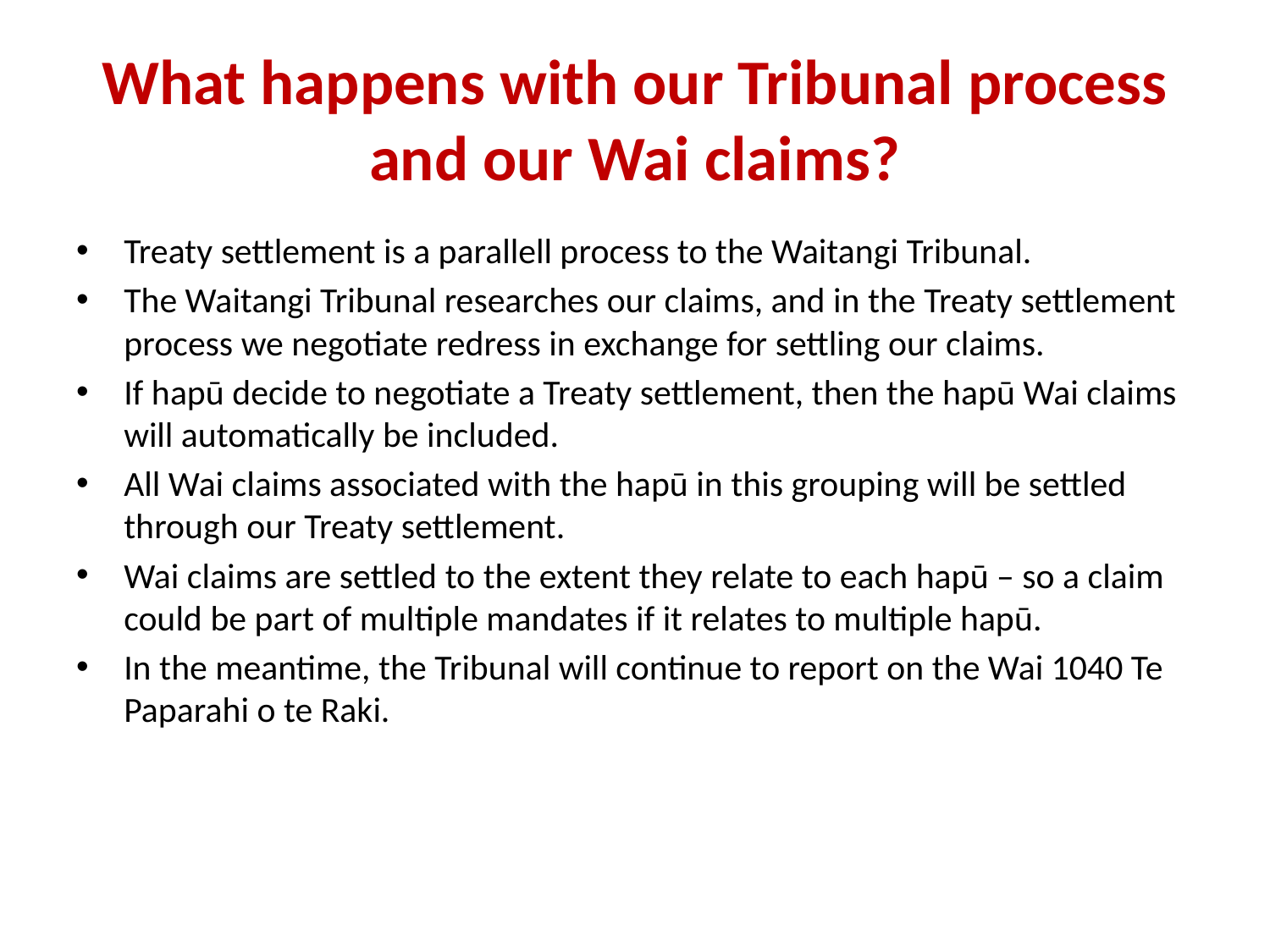

# What happens with our Tribunal process and our Wai claims?
Treaty settlement is a parallell process to the Waitangi Tribunal.
The Waitangi Tribunal researches our claims, and in the Treaty settlement process we negotiate redress in exchange for settling our claims.
If hapū decide to negotiate a Treaty settlement, then the hapū Wai claims will automatically be included.
All Wai claims associated with the hapū in this grouping will be settled through our Treaty settlement.
Wai claims are settled to the extent they relate to each hapū – so a claim could be part of multiple mandates if it relates to multiple hapū.
In the meantime, the Tribunal will continue to report on the Wai 1040 Te Paparahi o te Raki.